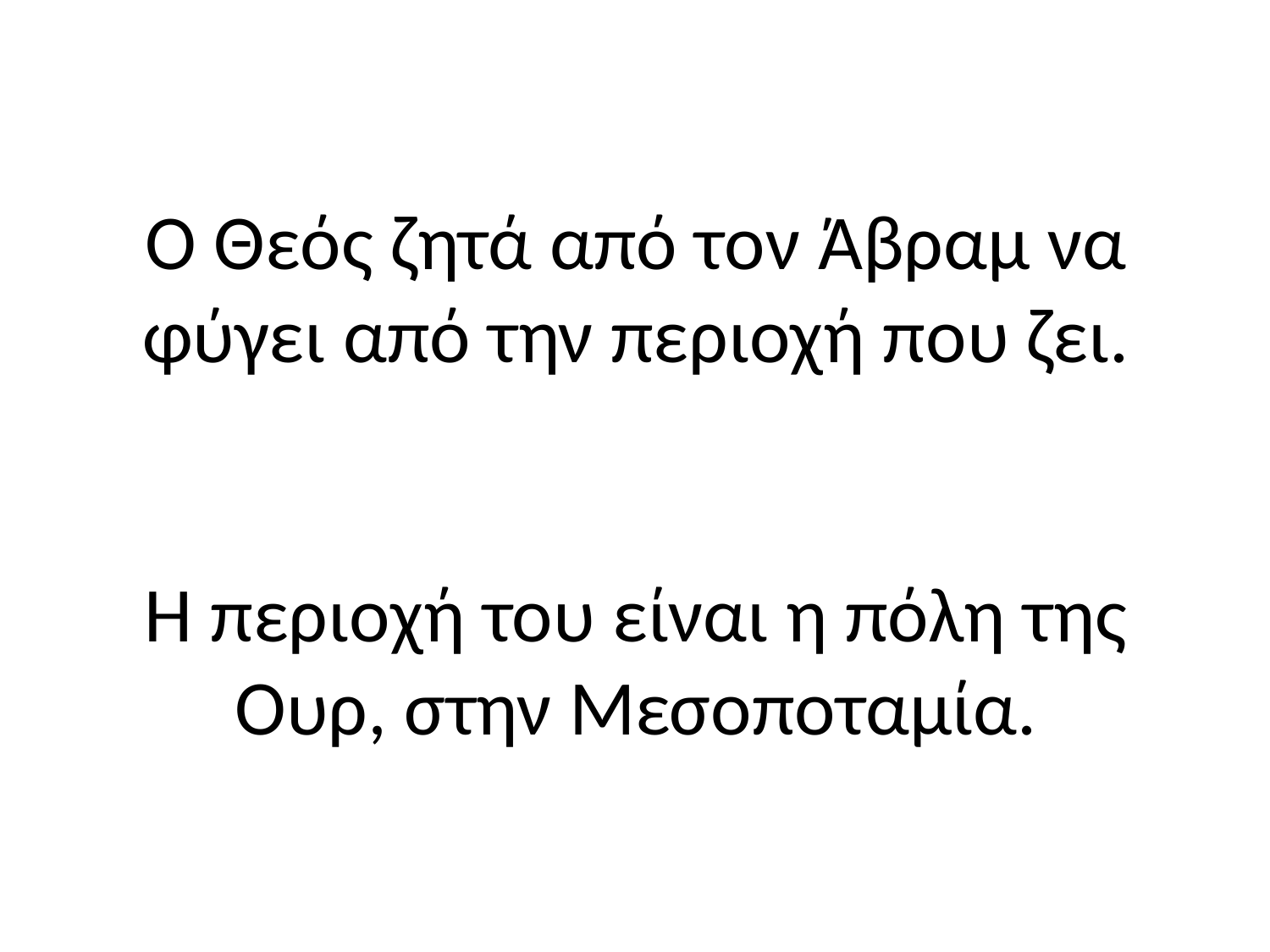

# Ο Θεός ζητά από τον Άβραμ να φύγει από την περιοχή που ζει. Η περιοχή του είναι η πόλη της Ουρ, στην Μεσοποταμία.